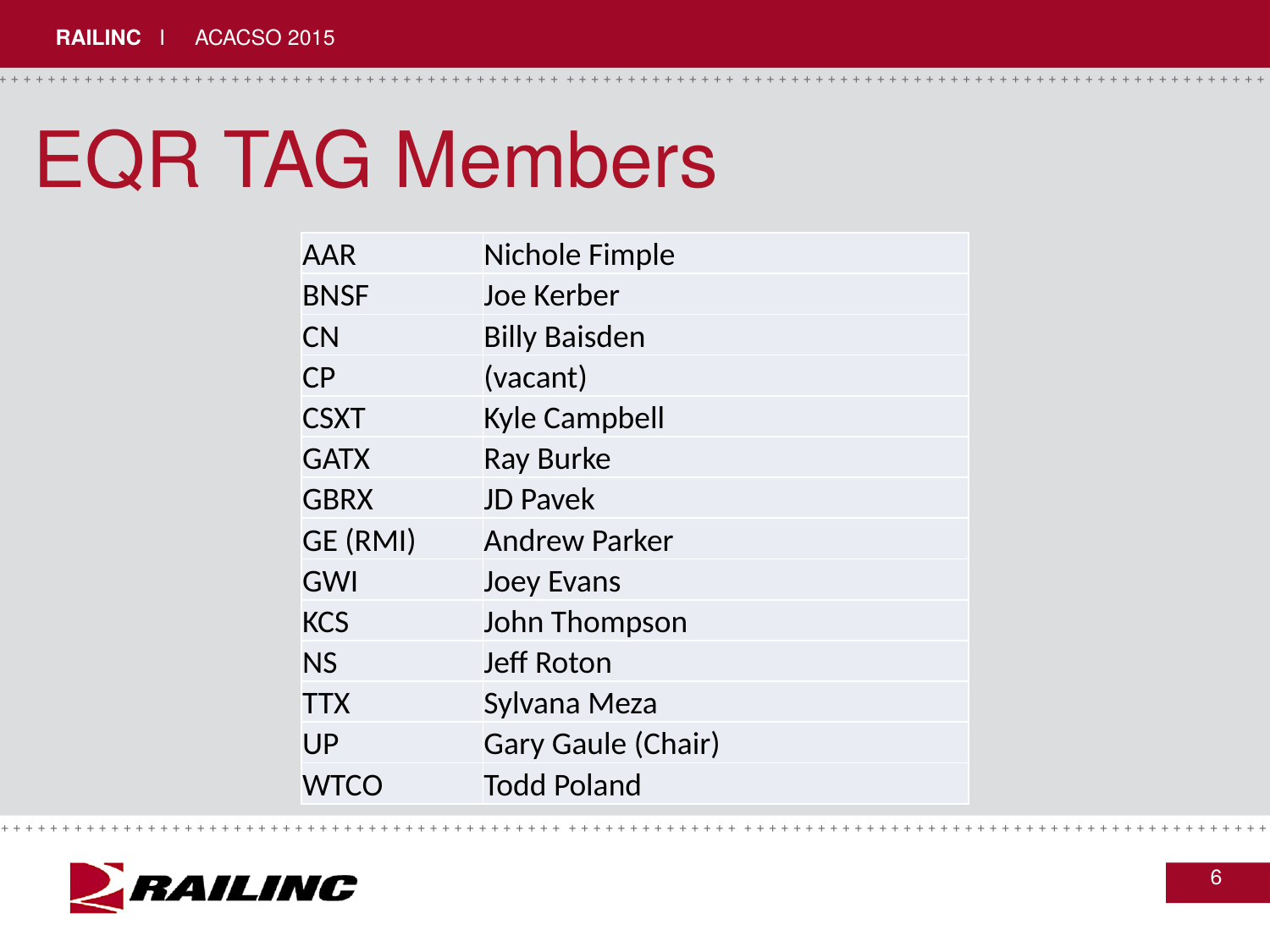

EQR TAG Members
| AAR | Nichole Fimple |
| --- | --- |
| BNSF | Joe Kerber |
| CN | Billy Baisden |
| CP | (vacant) |
| CSXT | Kyle Campbell |
| GATX | Ray Burke |
| GBRX | JD Pavek |
| GE (RMI) | Andrew Parker |
| GWI | Joey Evans |
| KCS | John Thompson |
| NS | Jeff Roton |
| TTX | Sylvana Meza |
| UP | Gary Gaule (Chair) |
| WTCO | Todd Poland |
6